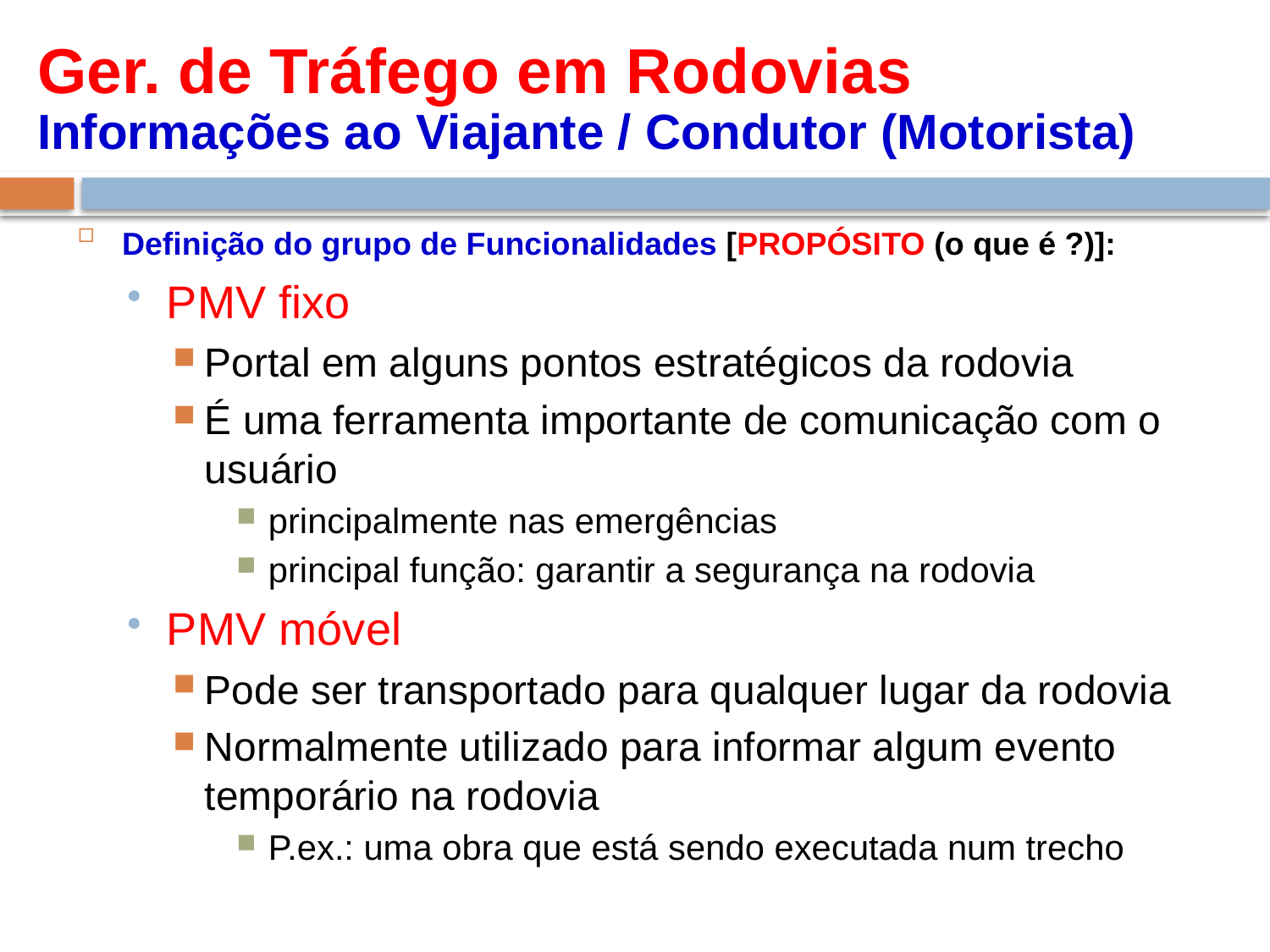

# Ger. de Tráfego em Rodovias Informações ao Viajante / Condutor (Motorista)
Definição do grupo de Funcionalidades [PROPÓSITO (o que é ?)]:
PMV fixo
Portal em alguns pontos estratégicos da rodovia
É uma ferramenta importante de comunicação com o usuário
principalmente nas emergências
principal função: garantir a segurança na rodovia
PMV móvel
Pode ser transportado para qualquer lugar da rodovia
Normalmente utilizado para informar algum evento temporário na rodovia
P.ex.: uma obra que está sendo executada num trecho